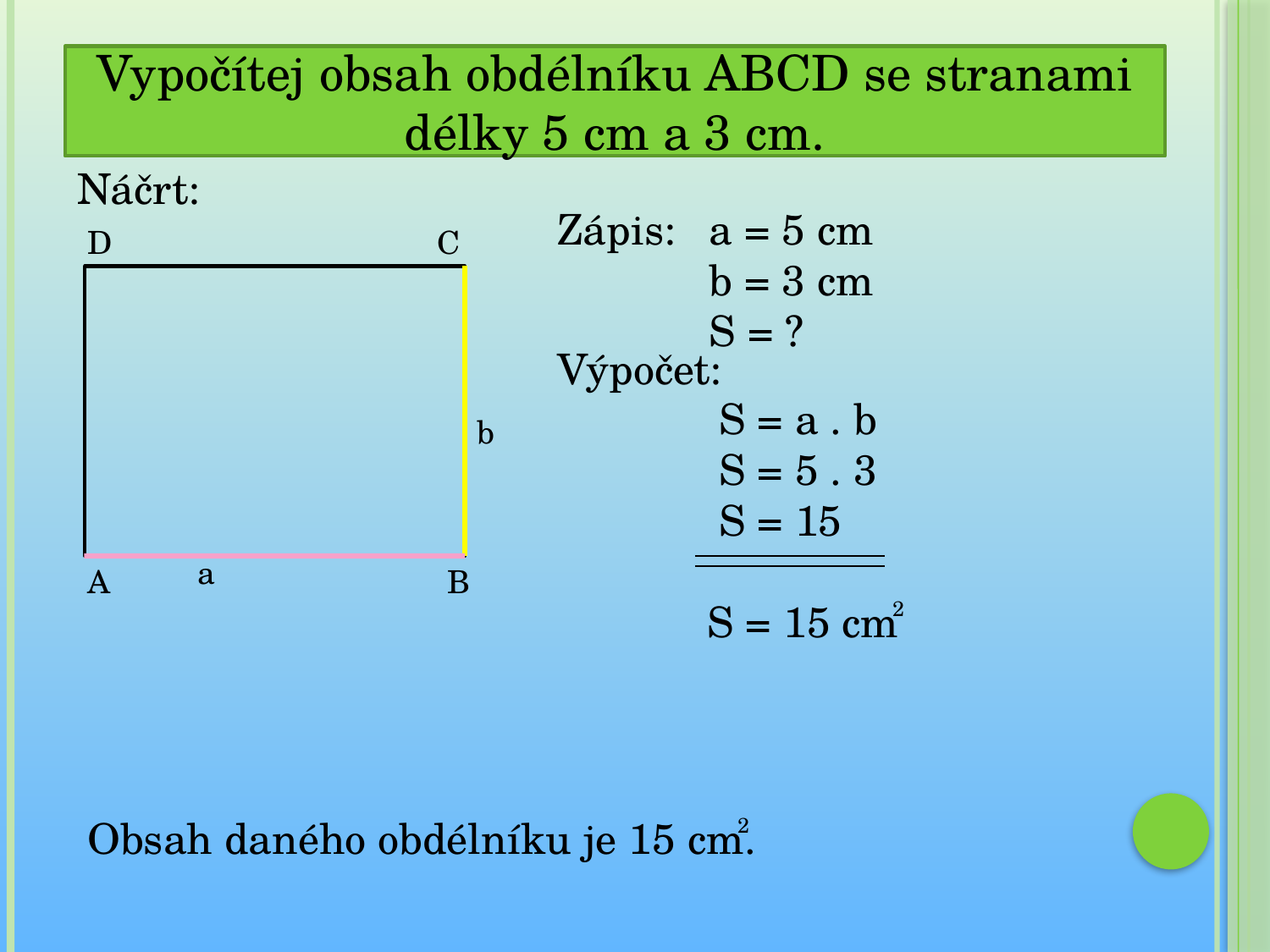

Vypočítej obsah obdélníku ABCD se stranami délky 5 cm a 3 cm.
Náčrt:
Zápis:
 a = 5 cm
 b = 3 cm
 S = ?
D
C

Výpočet:
 S = a . b
 S = 5 . 3
 S = 15

S = 15 cm
b
a
A
B
2
Obsah daného obdélníku je 15 cm.

2